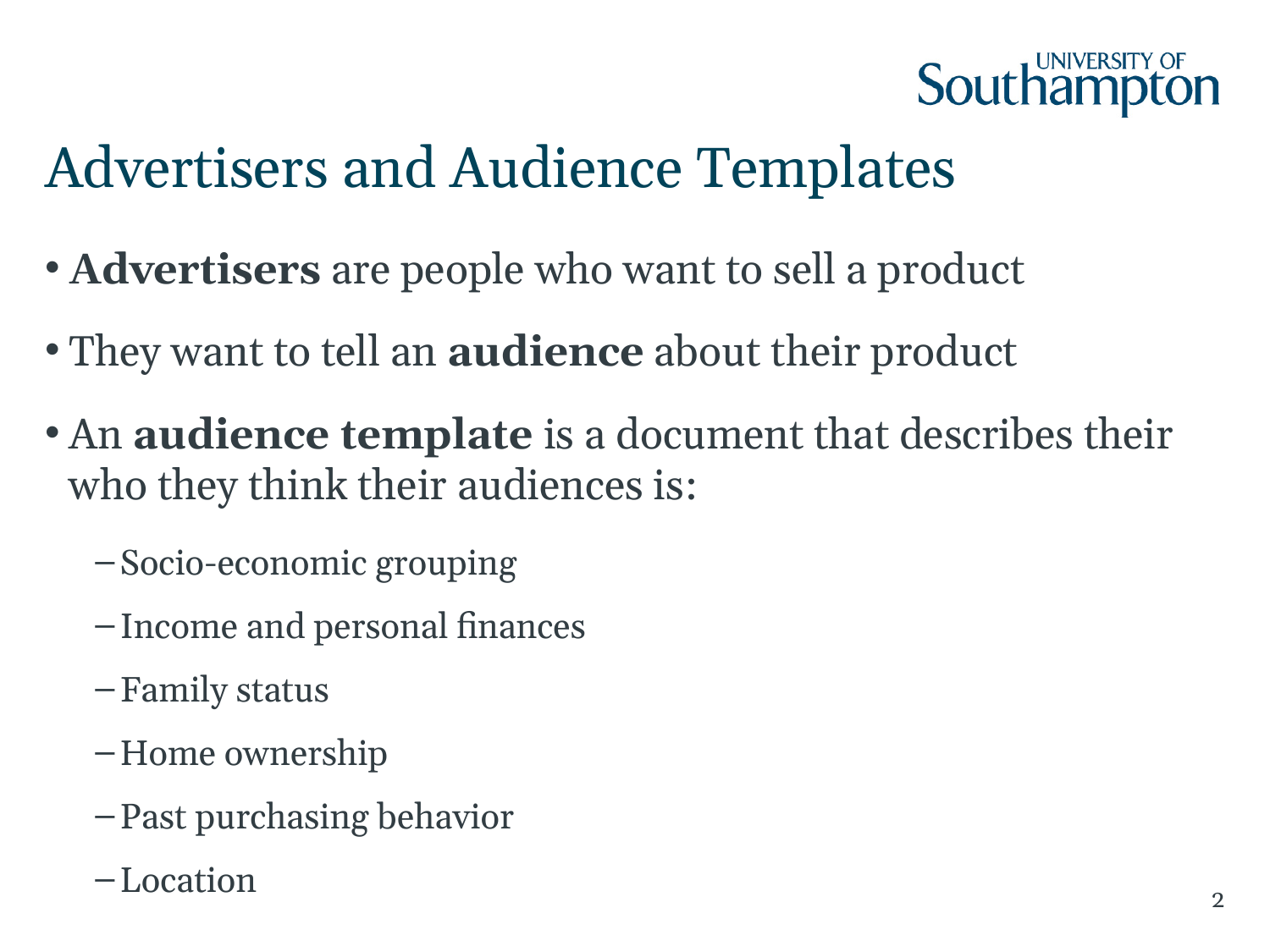

# Advertisers and Audience Templates
Advertisers are people who want to sell a product
They want to tell an audience about their product
An audience template is a document that describes their who they think their audiences is:
Socio-economic grouping
Income and personal finances
Family status
Home ownership
Past purchasing behavior
Location

2